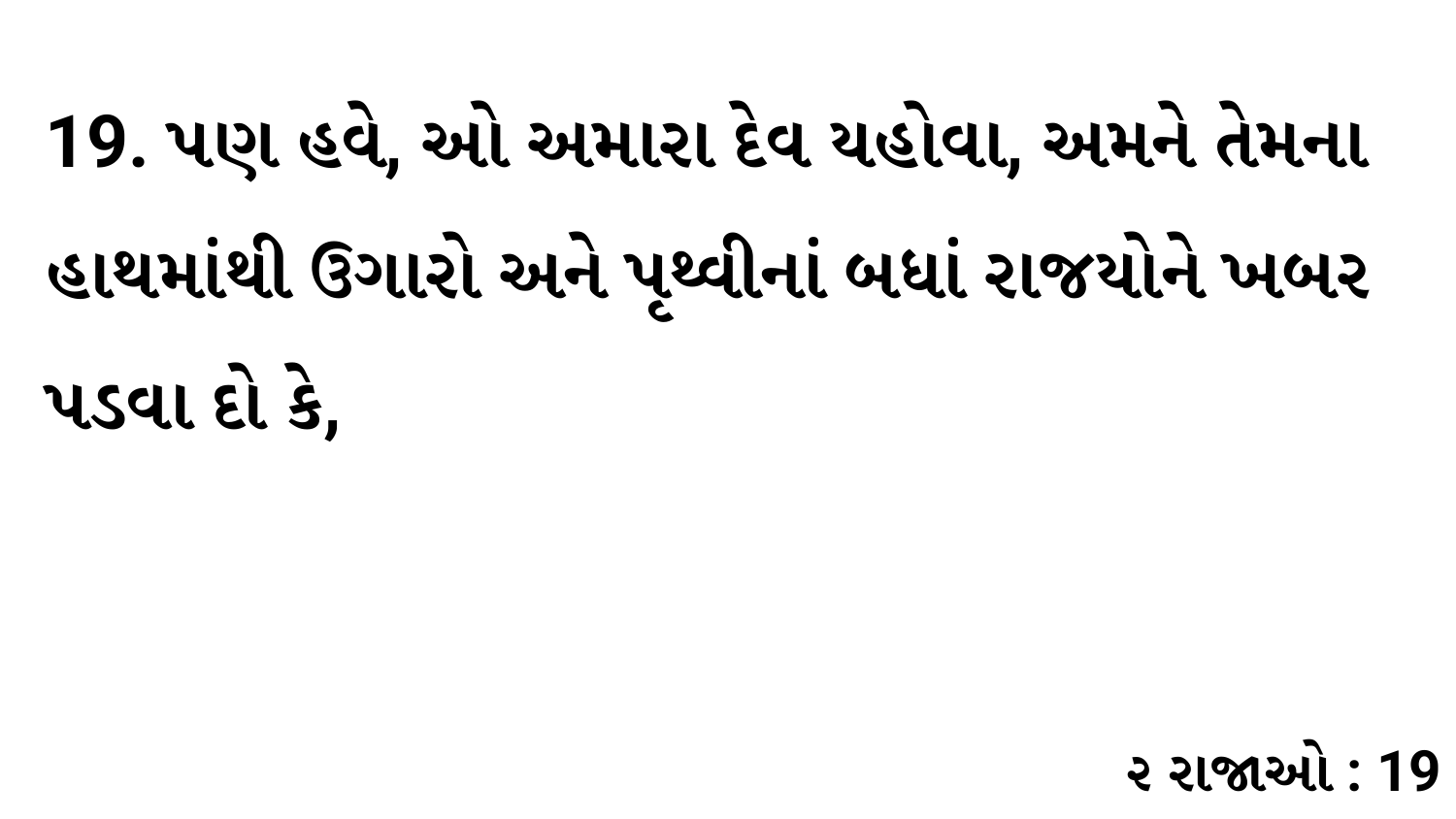

19. પણ હવે, ઓ અમારા દેવ યહોવા, અમને તેમના હાથમાંથી ઉગારો અને પૃથ્વીનાં બધાં રાજયોને ખબર પડવા દો કે,
૨ રાજાઓ : 19